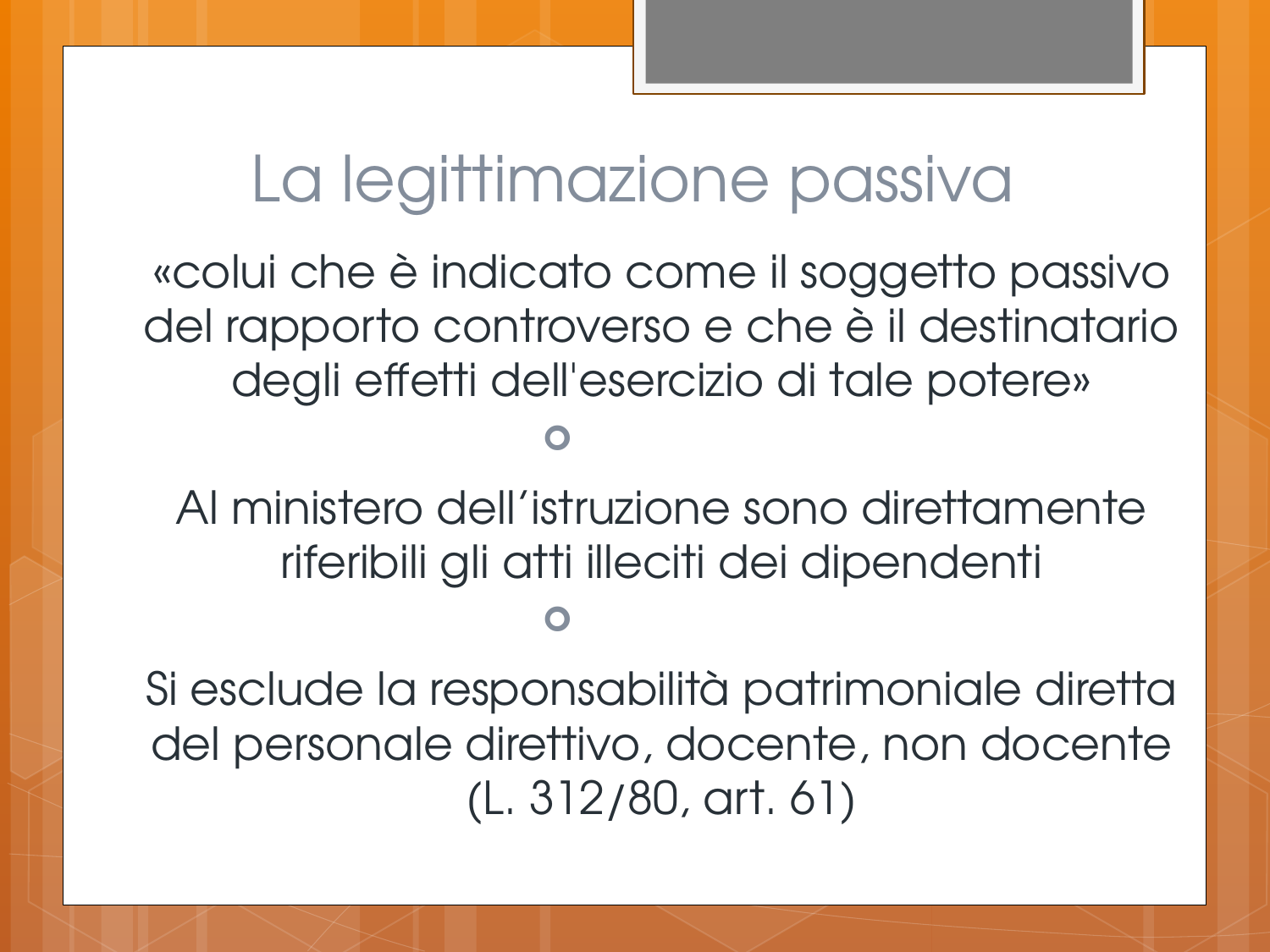

# La legittimazione passiva
«colui che è indicato come il soggetto passivo del rapporto controverso e che è il destinatario degli effetti dell'esercizio di tale potere»

Al ministero dell’istruzione sono direttamente riferibili gli atti illeciti dei dipendenti

Si esclude la responsabilità patrimoniale diretta del personale direttivo, docente, non docente (L. 312/80, art. 61)